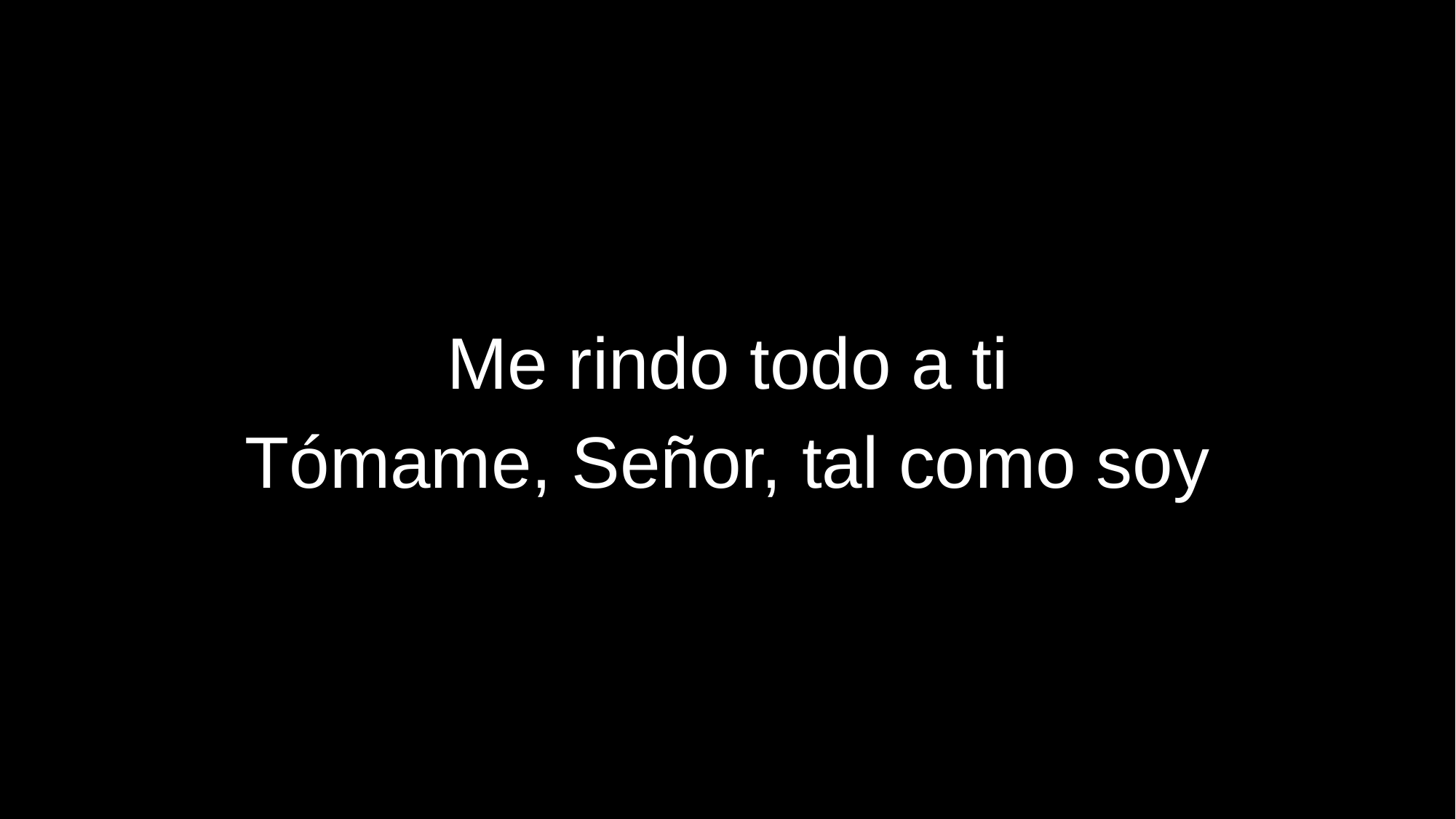

Me rindo todo a ti
Tómame, Señor, tal como soy